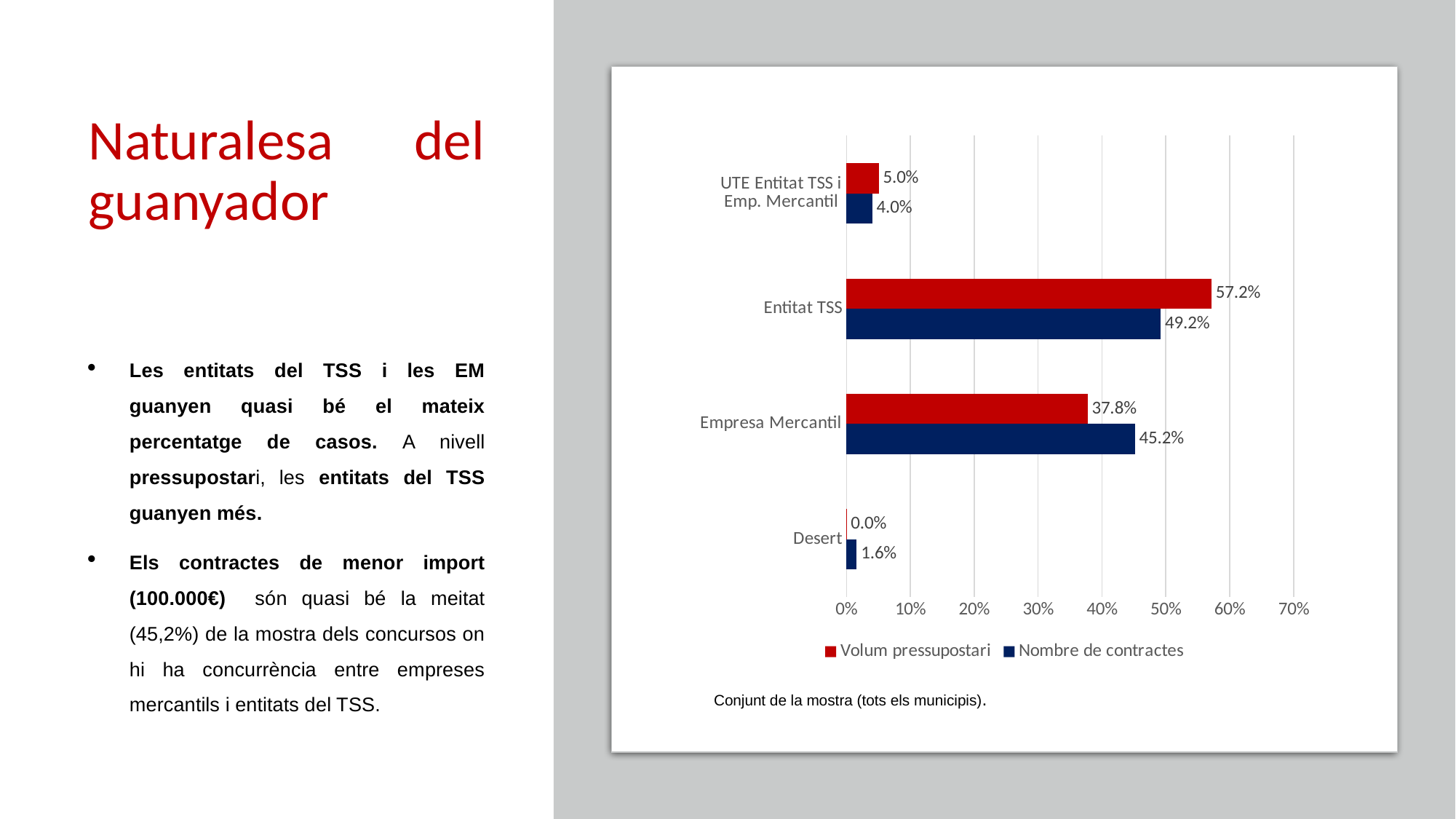

# Naturalesa del guanyador

### Chart

| Category | Nombre de contractes | Volum pressupostari |
|---|---|---|
| Desert | 0.016129032258064516 | 0.000400048729188896 |
| Empresa Mercantil | 0.45161290322580644 | 0.3776035568556842 |
| Entitat TSS | 0.49193548387096775 | 0.5715229516947729 |
| UTE Entitat TSS i Emp. Mercantil | 0.04032258064516129 | 0.05047344272035413 |
Les entitats del TSS i les EM guanyen quasi bé el mateix percentatge de casos. A nivell pressupostari, les entitats del TSS guanyen més.
Els contractes de menor import (100.000€)  són quasi bé la meitat (45,2%) de la mostra dels concursos on hi ha concurrència entre empreses mercantils i entitats del TSS.

Conjunt de la mostra (tots els municipis).